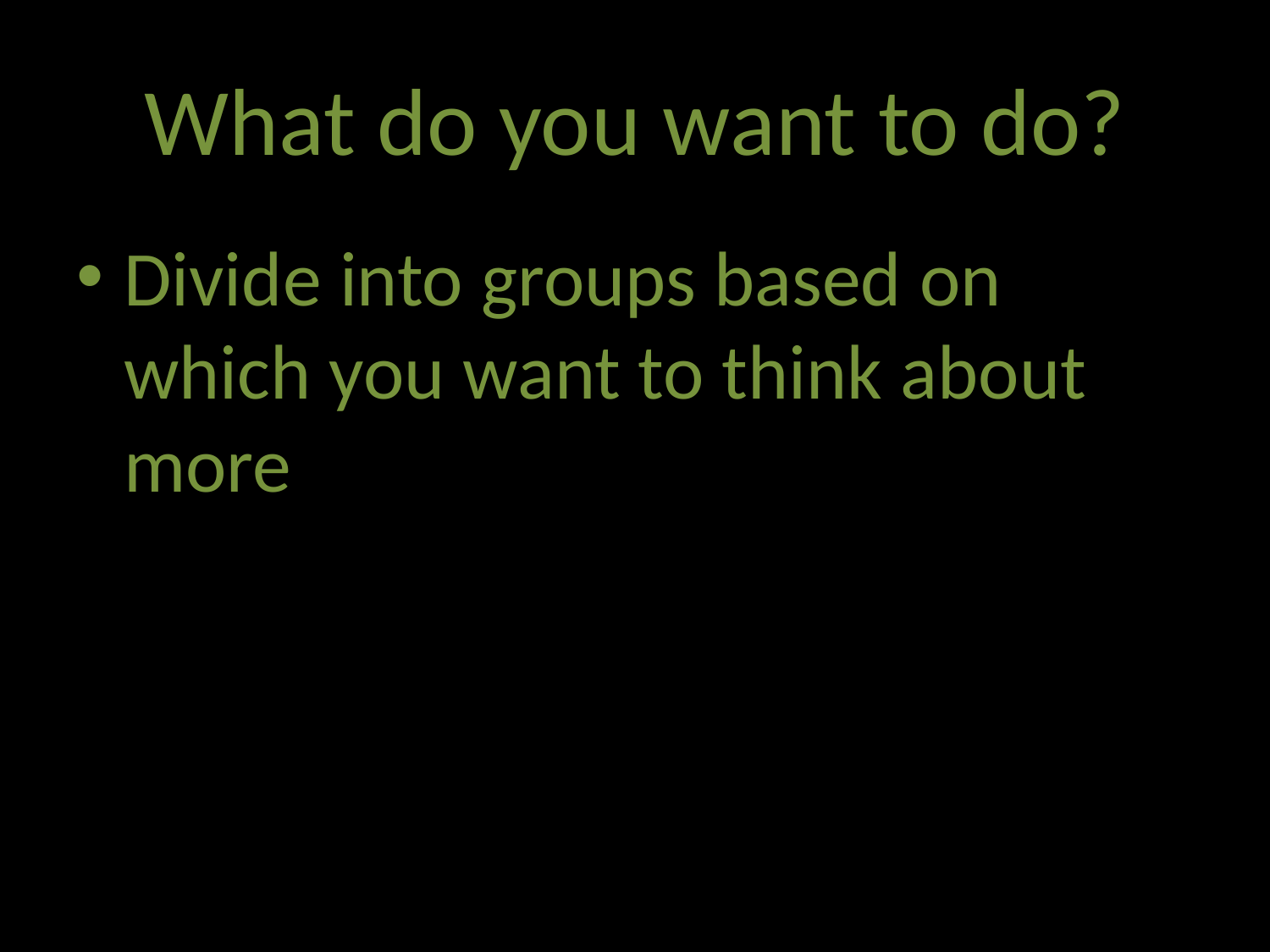

# What do you want to do?
Divide into groups based on which you want to think about more